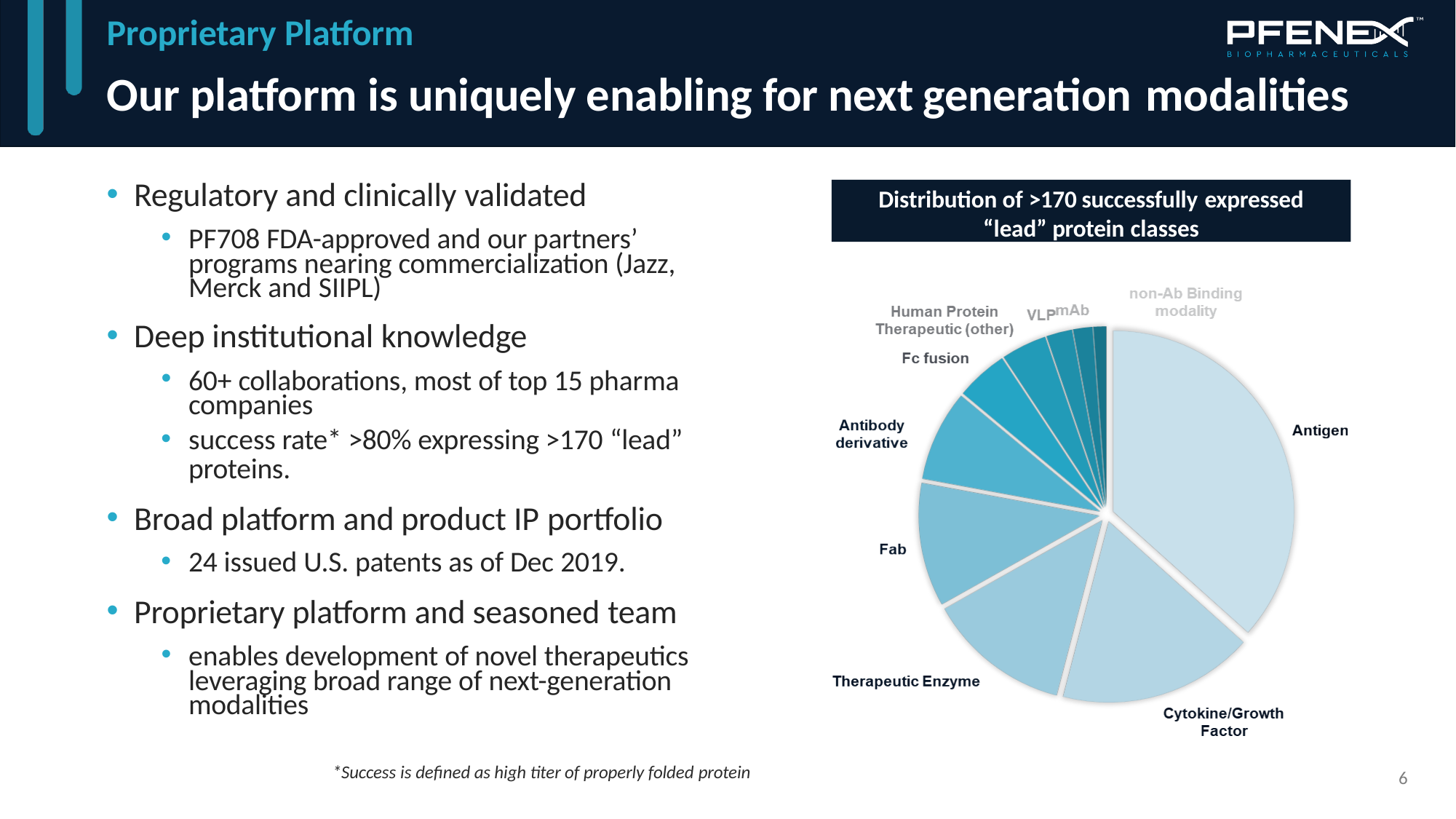

# Proprietary Platform
Our platform is uniquely enabling for next generation modalities
Regulatory and clinically validated
PF708 FDA-approved and our partners’  programs nearing commercialization (Jazz,  Merck and SIIPL)
Deep institutional knowledge
60+ collaborations, most of top 15 pharma  companies
success rate* >80% expressing >170 “lead”
proteins.
Broad platform and product IP portfolio
24 issued U.S. patents as of Dec 2019.
Proprietary platform and seasoned team
enables development of novel therapeutics  leveraging broad range of next-generation  modalities
Distribution of >170 successfully expressed
“lead” protein classes

*Success is defined as high titer of properly folded protein
6